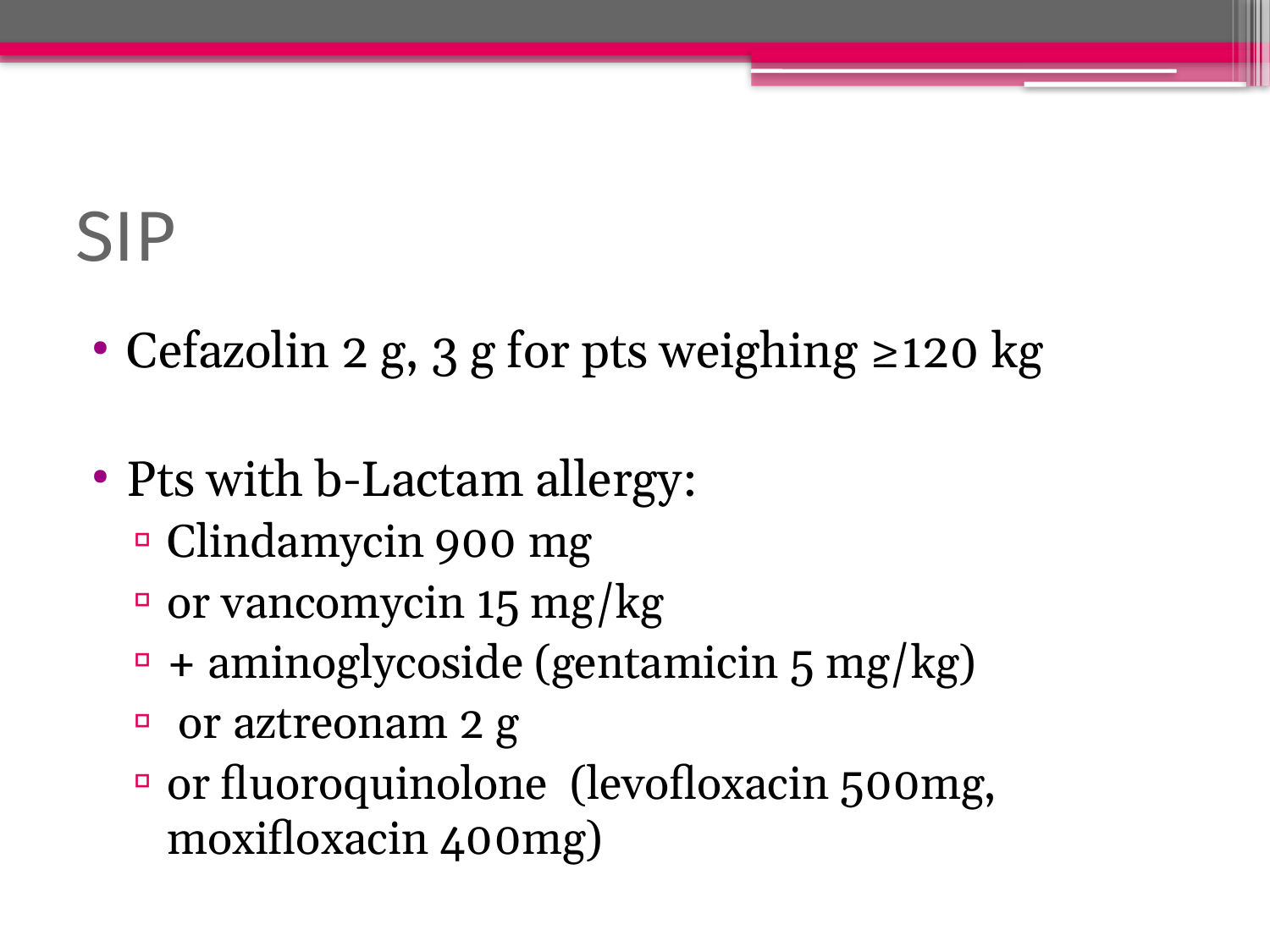

# SIP
Cefazolin 2 g, 3 g for pts weighing ≥120 kg

Pts with b-Lactam allergy:
Clindamycin 900 mg
or vancomycin 15 mg/kg
+ aminoglycoside (gentamicin 5 mg/kg)
 or aztreonam 2 g
or fluoroquinolone  (levofloxacin 500mg, moxifloxacin 400mg)